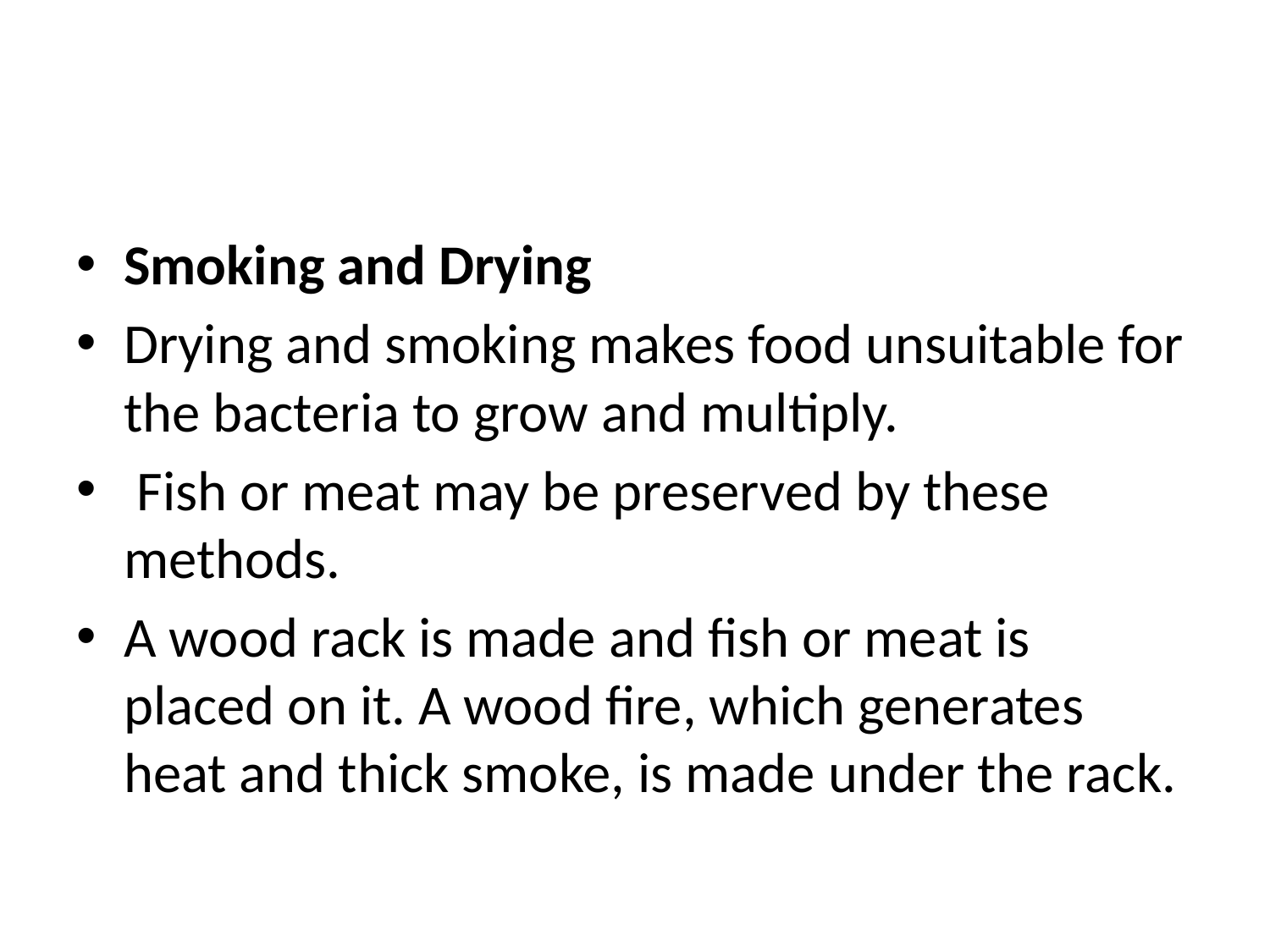

#
Smoking and Drying
Drying and smoking makes food unsuitable for the bacteria to grow and multiply.
 Fish or meat may be preserved by these methods.
A wood rack is made and fish or meat is placed on it. A wood fire, which generates heat and thick smoke, is made under the rack.